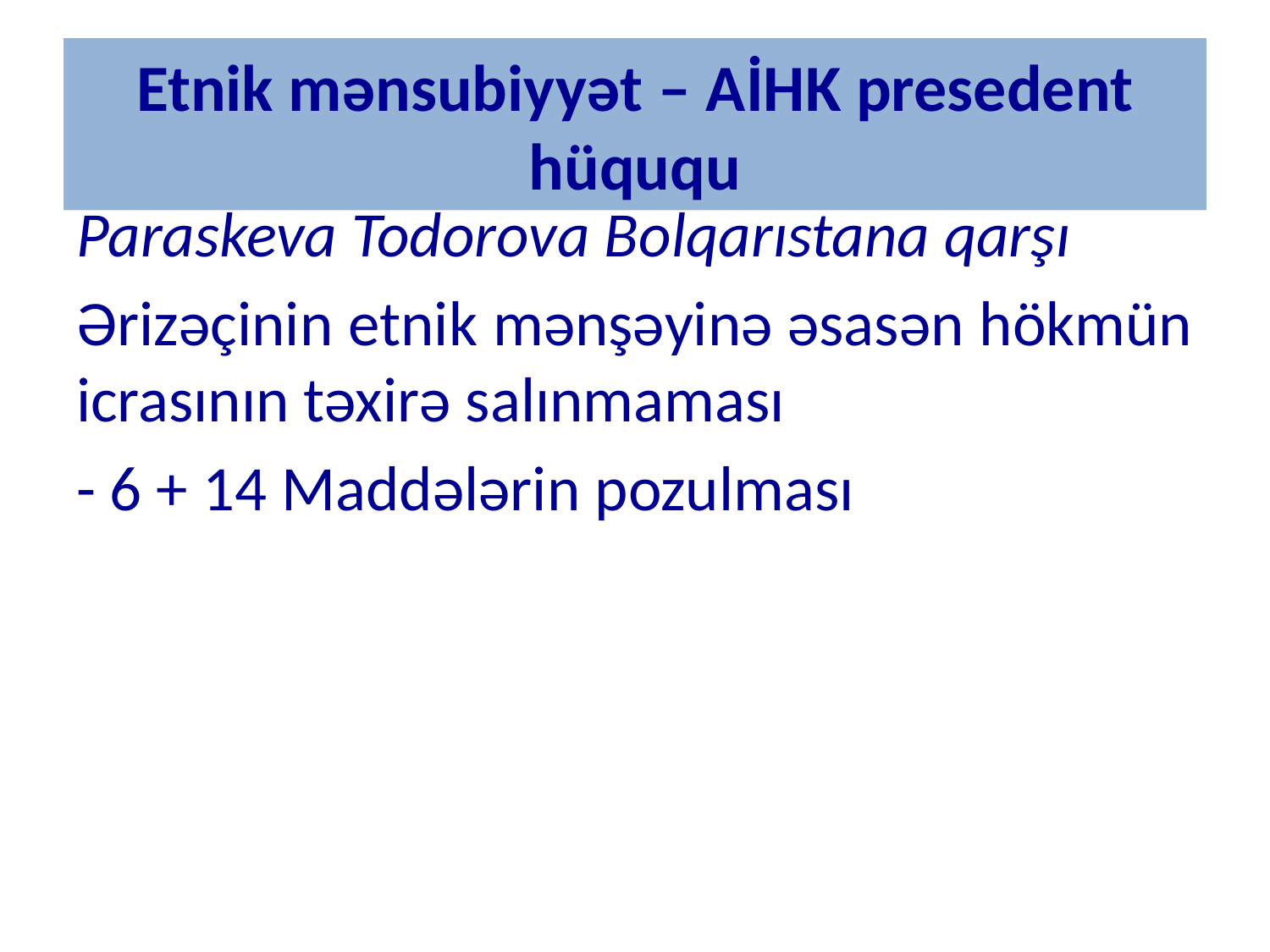

# Etnik mənsubiyyət – AİHK presedent hüququ
Paraskeva Todorova Bolqarıstana qarşı
Ərizəçinin etnik mənşəyinə əsasən hökmün icrasının təxirə salınmaması
- 6 + 14 Maddələrin pozulması